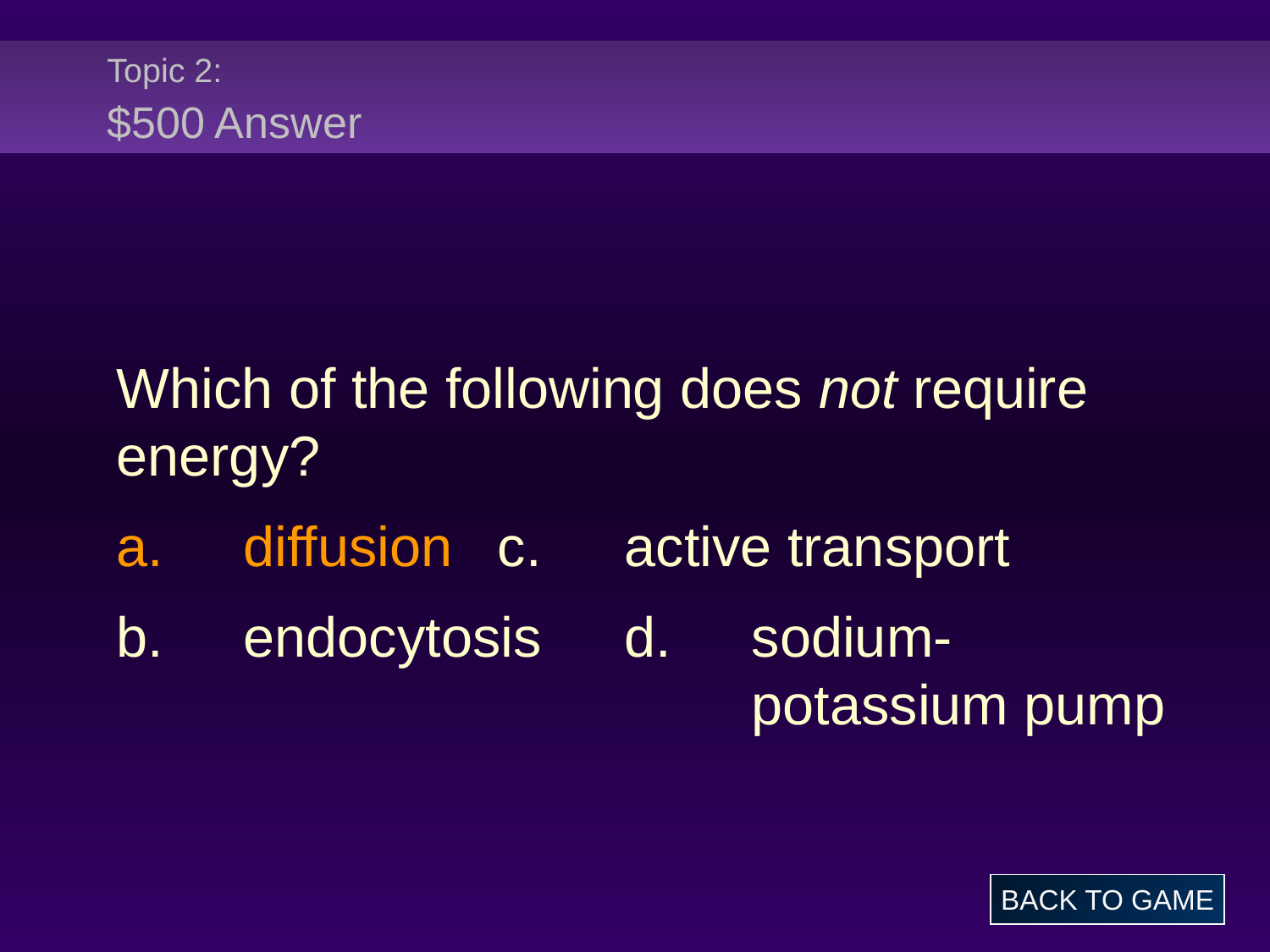

# Topic 2: $500 Answer
Which of the following does not require energy?
a.	diffusion	c.	active transport
b.	endocytosis	d.	sodium-							potassium pump
BACK TO GAME